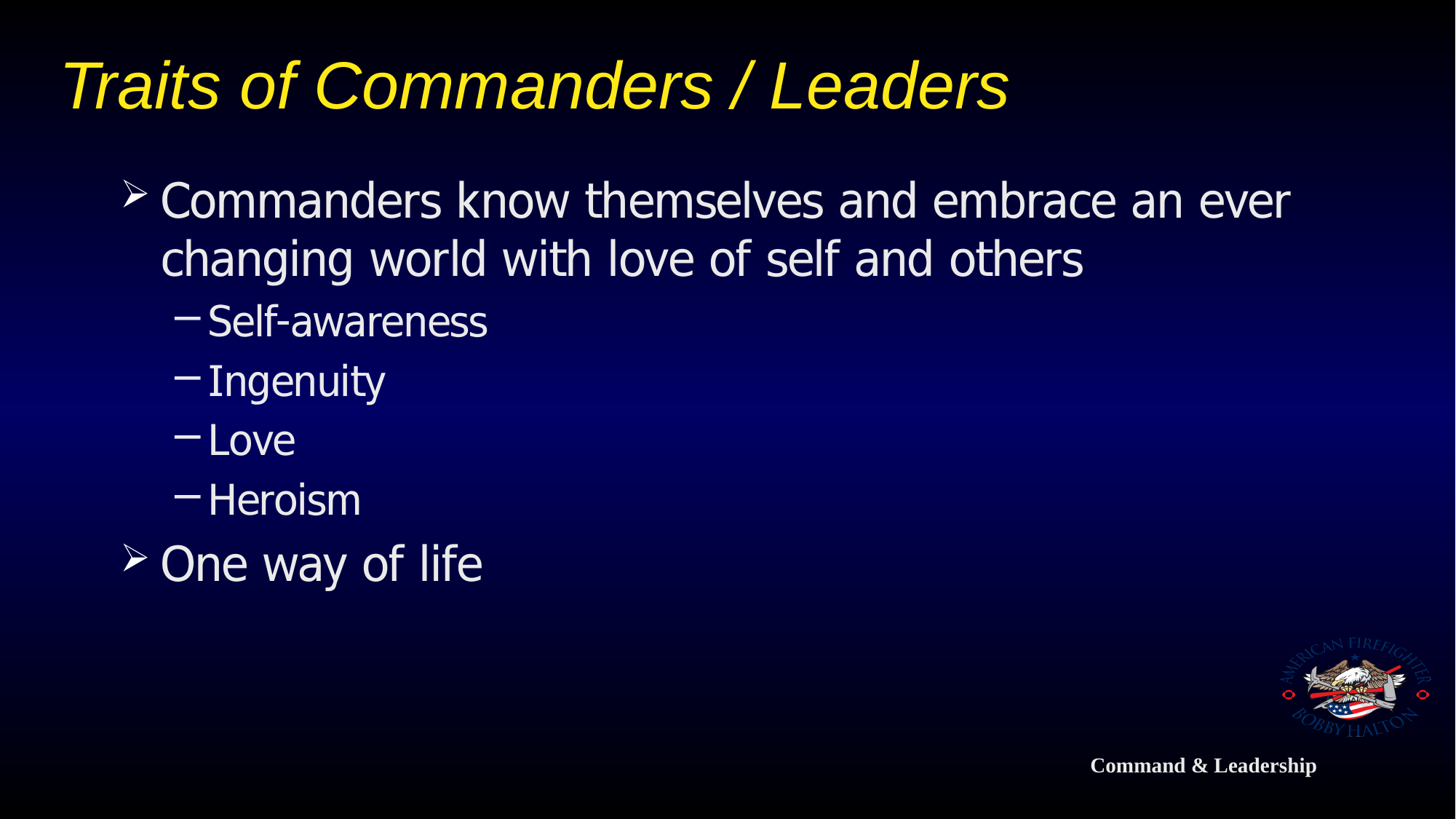

# Traits of Commanders / Leaders
Commanders know themselves and embrace an ever changing world with love of self and others
Self-awareness
Ingenuity
Love
Heroism
One way of life
Command & Leadership